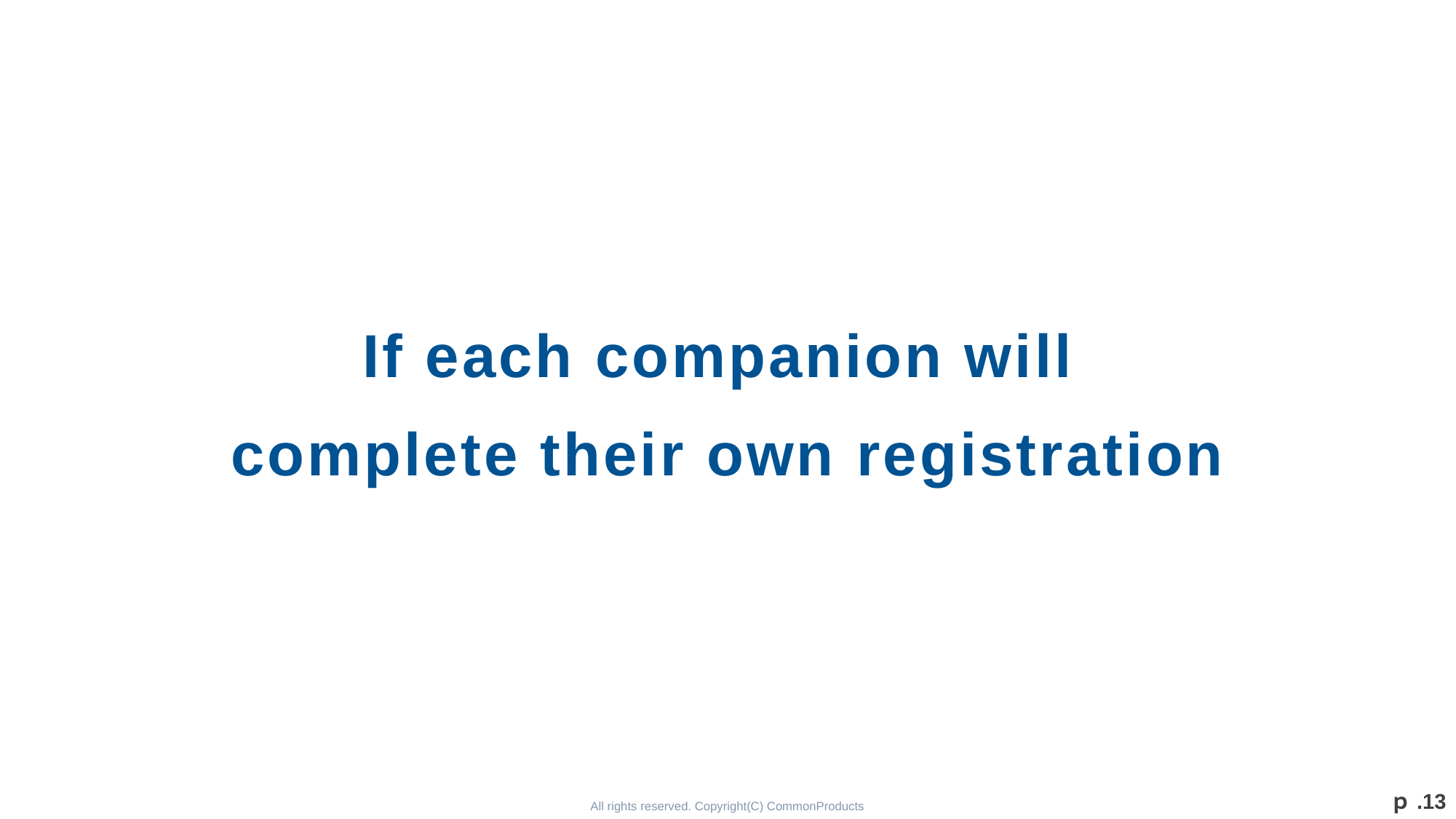

If each companion will
complete their own registration
ｐ.13